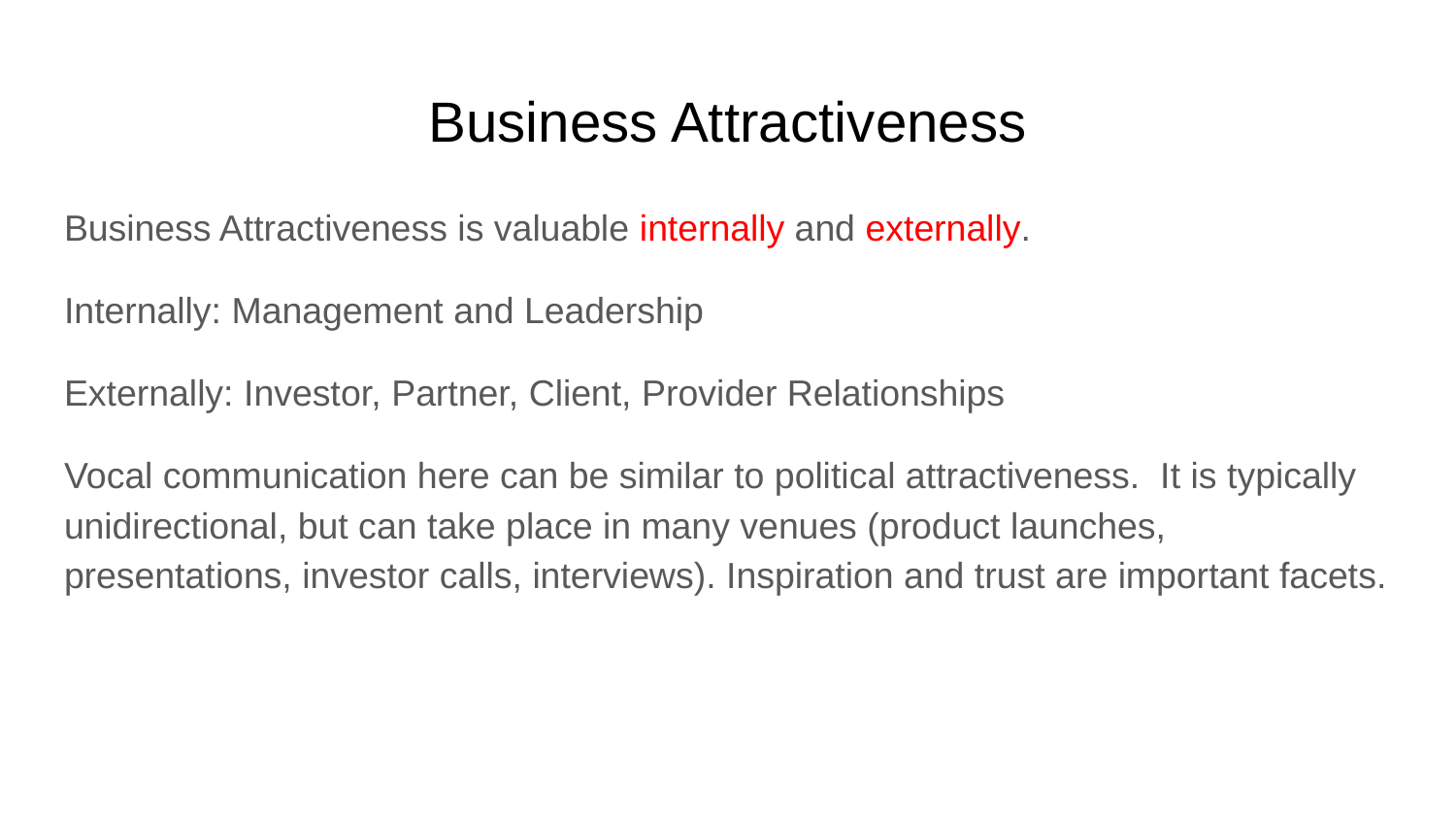

# Business Attractiveness
Business Attractiveness is valuable internally and externally.
Internally: Management and Leadership
Externally: Investor, Partner, Client, Provider Relationships
Vocal communication here can be similar to political attractiveness.  It is typically unidirectional, but can take place in many venues (product launches, presentations, investor calls, interviews). Inspiration and trust are important facets.